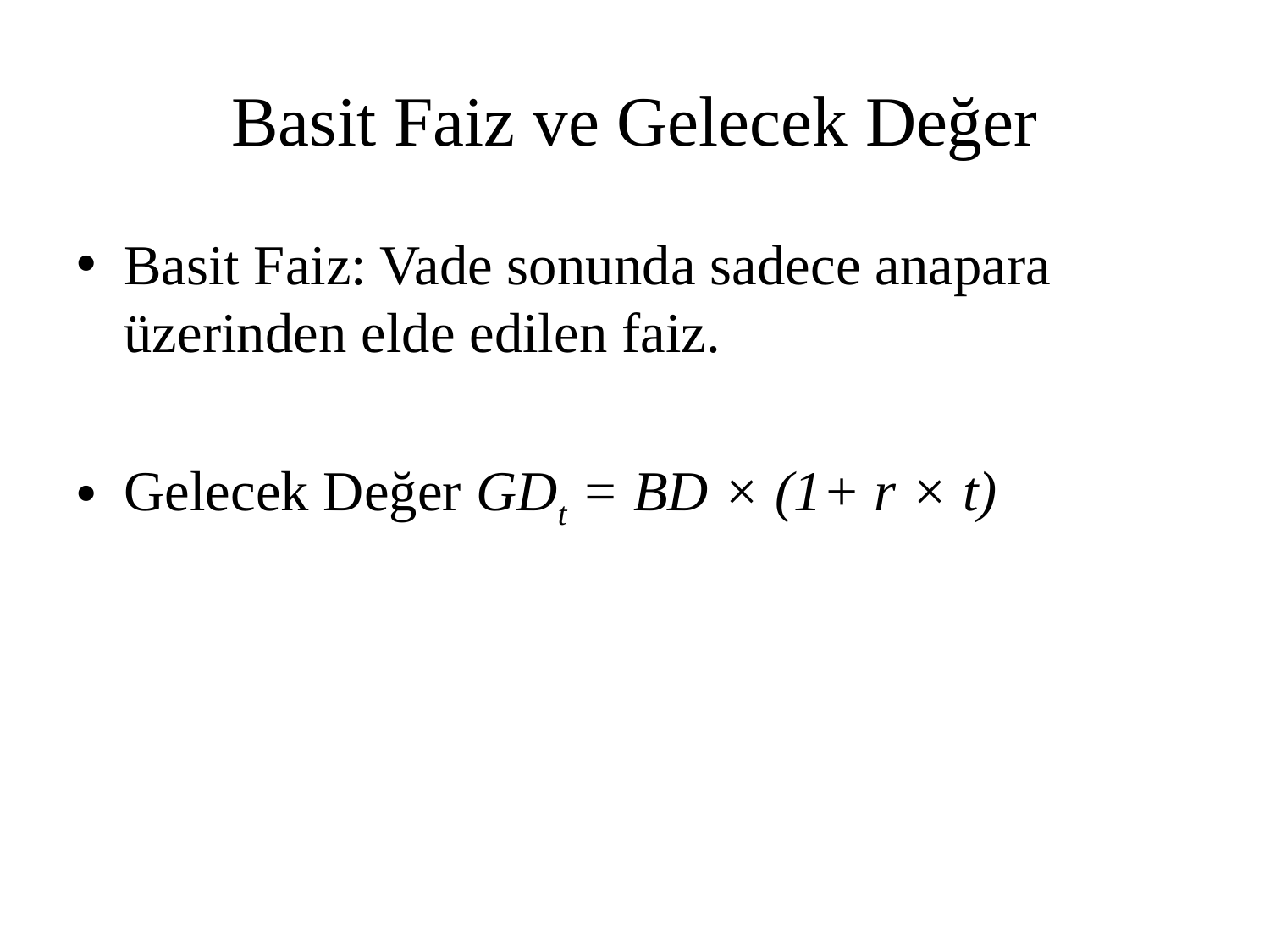

# Basit Faiz ve Gelecek Değer
Basit Faiz: Vade sonunda sadece anapara üzerinden elde edilen faiz.

Gelecek Değer GDt = BD × (1+ r × t)